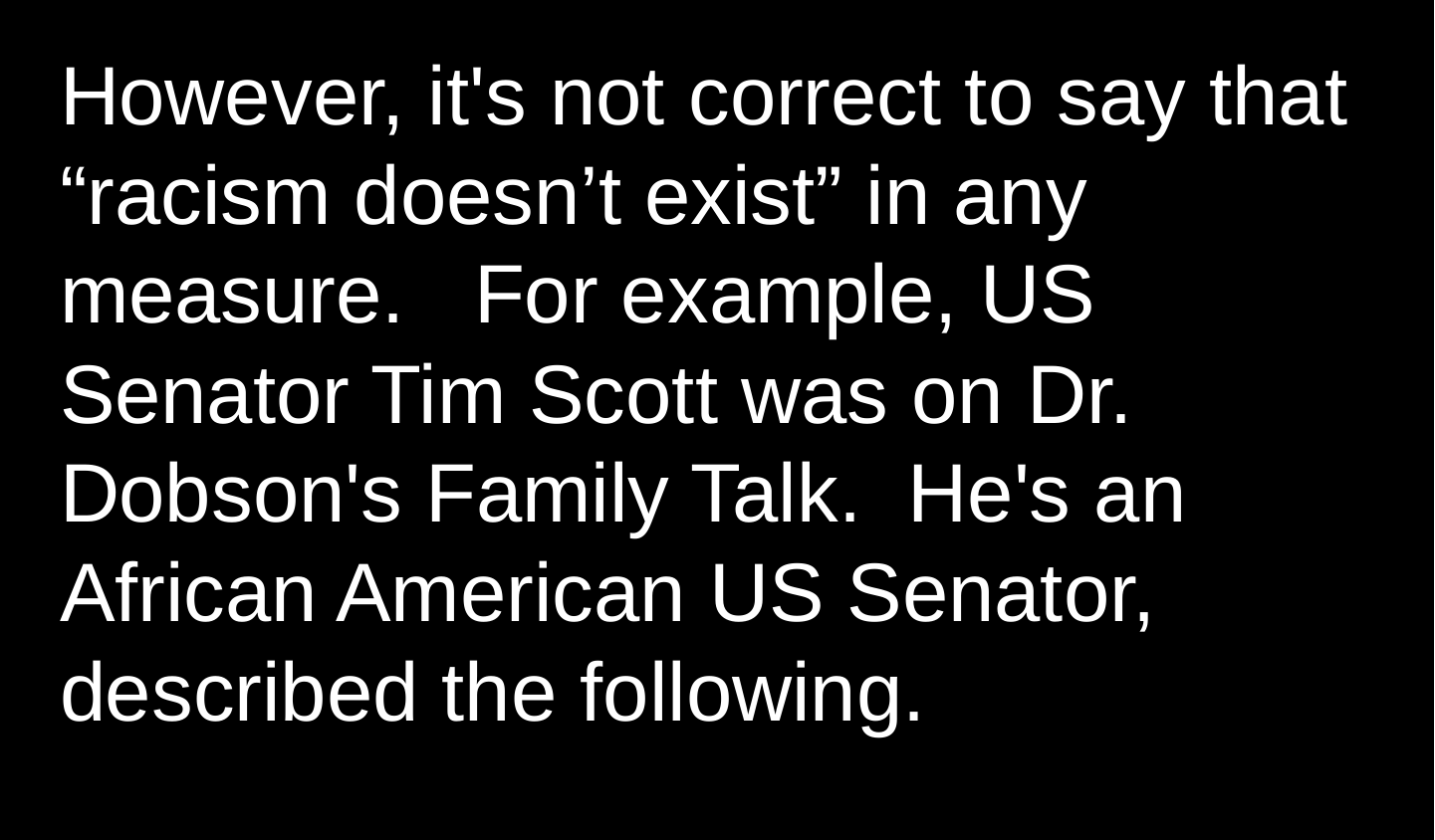

However, it's not correct to say that “racism doesn’t exist” in any measure.   For example, US Senator Tim Scott was on Dr. Dobson's Family Talk.  He's an African American US Senator, described the following.